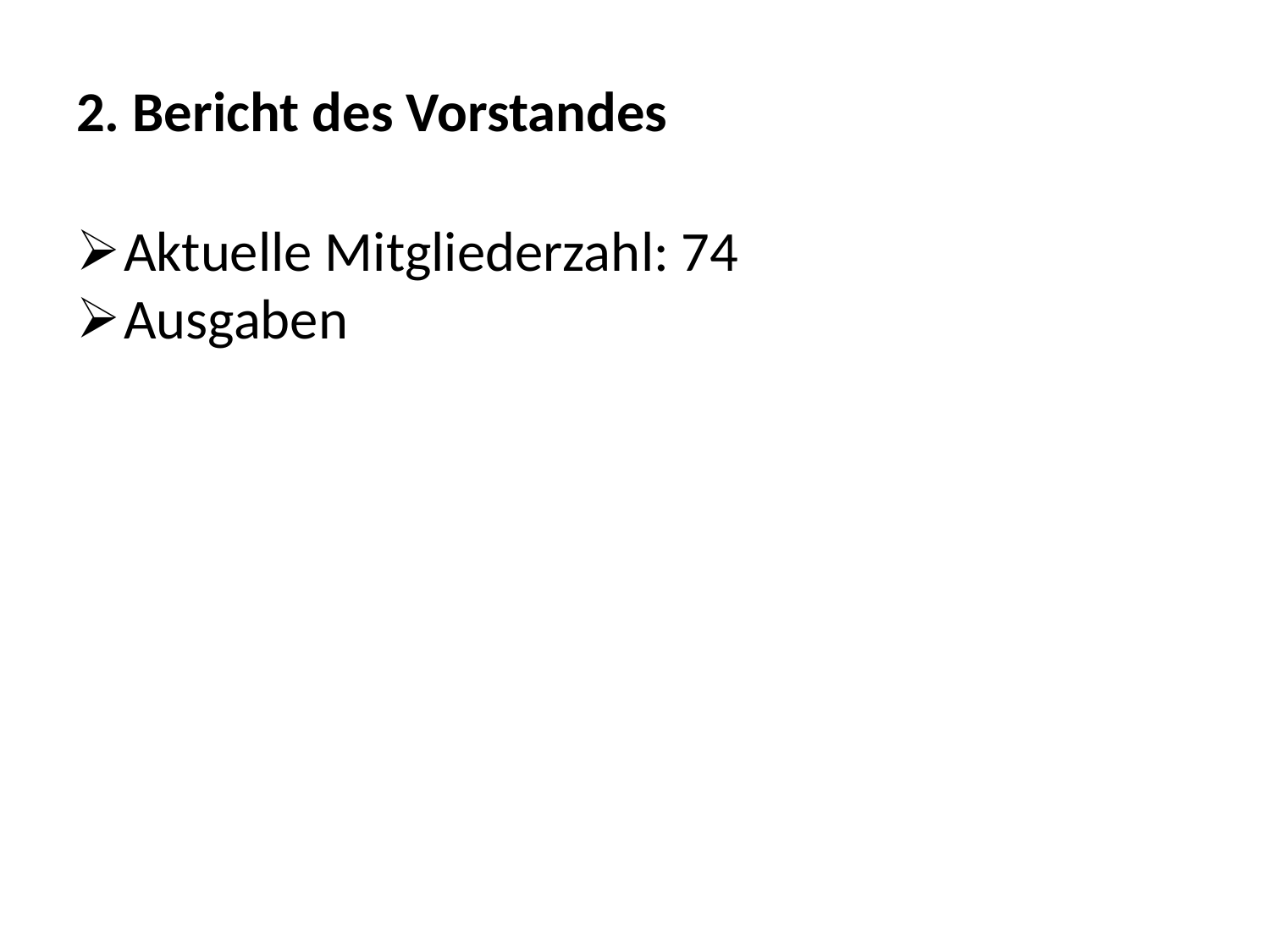

# 2. Bericht des Vorstandes
Aktuelle Mitgliederzahl: 74
Ausgaben